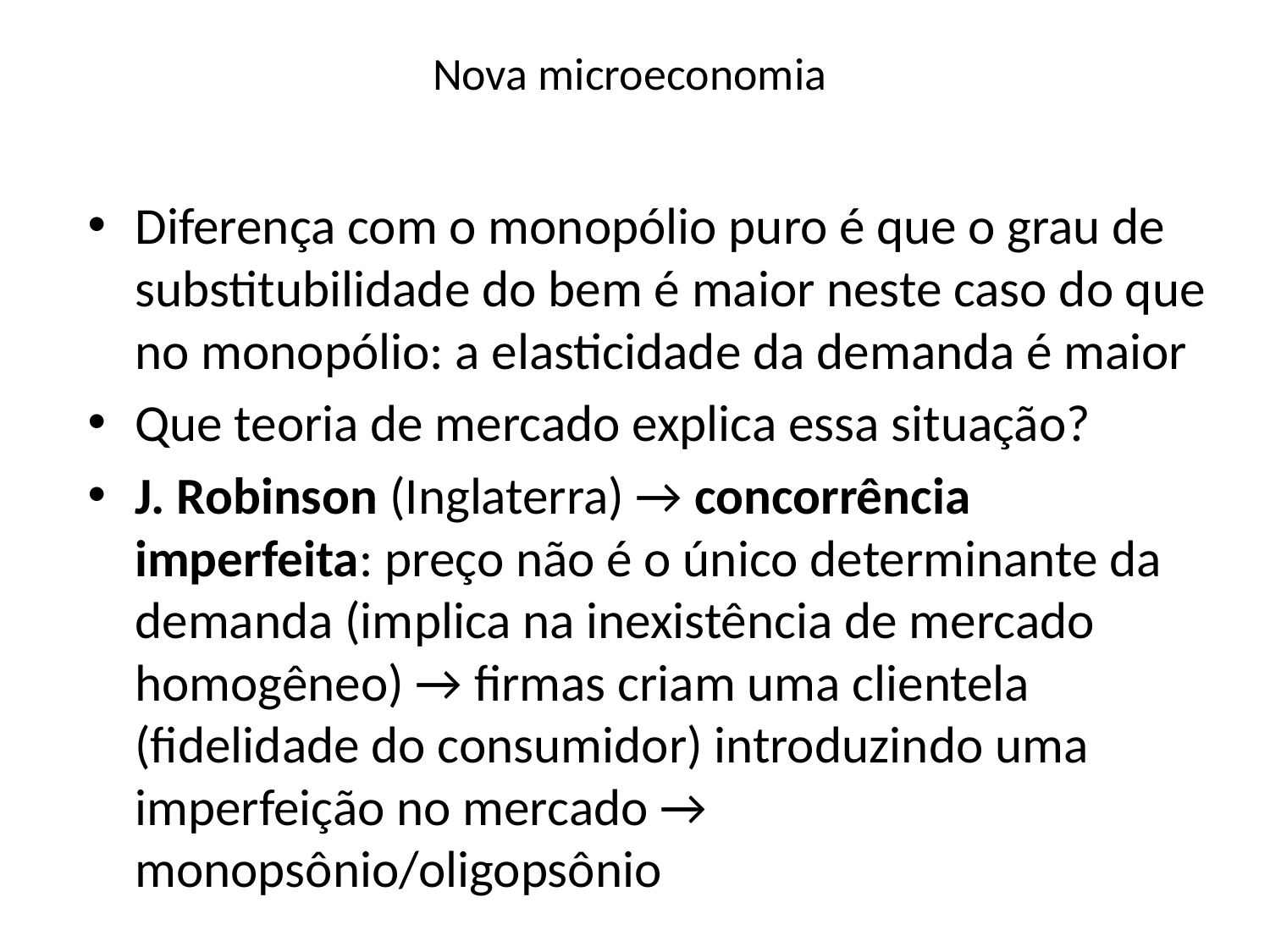

# Nova microeconomia
Diferença com o monopólio puro é que o grau de substitubilidade do bem é maior neste caso do que no monopólio: a elasticidade da demanda é maior
Que teoria de mercado explica essa situação?
J. Robinson (Inglaterra) → concorrência imperfeita: preço não é o único determinante da demanda (implica na inexistência de mercado homogêneo) → firmas criam uma clientela (fidelidade do consumidor) introduzindo uma imperfeição no mercado → monopsônio/oligopsônio